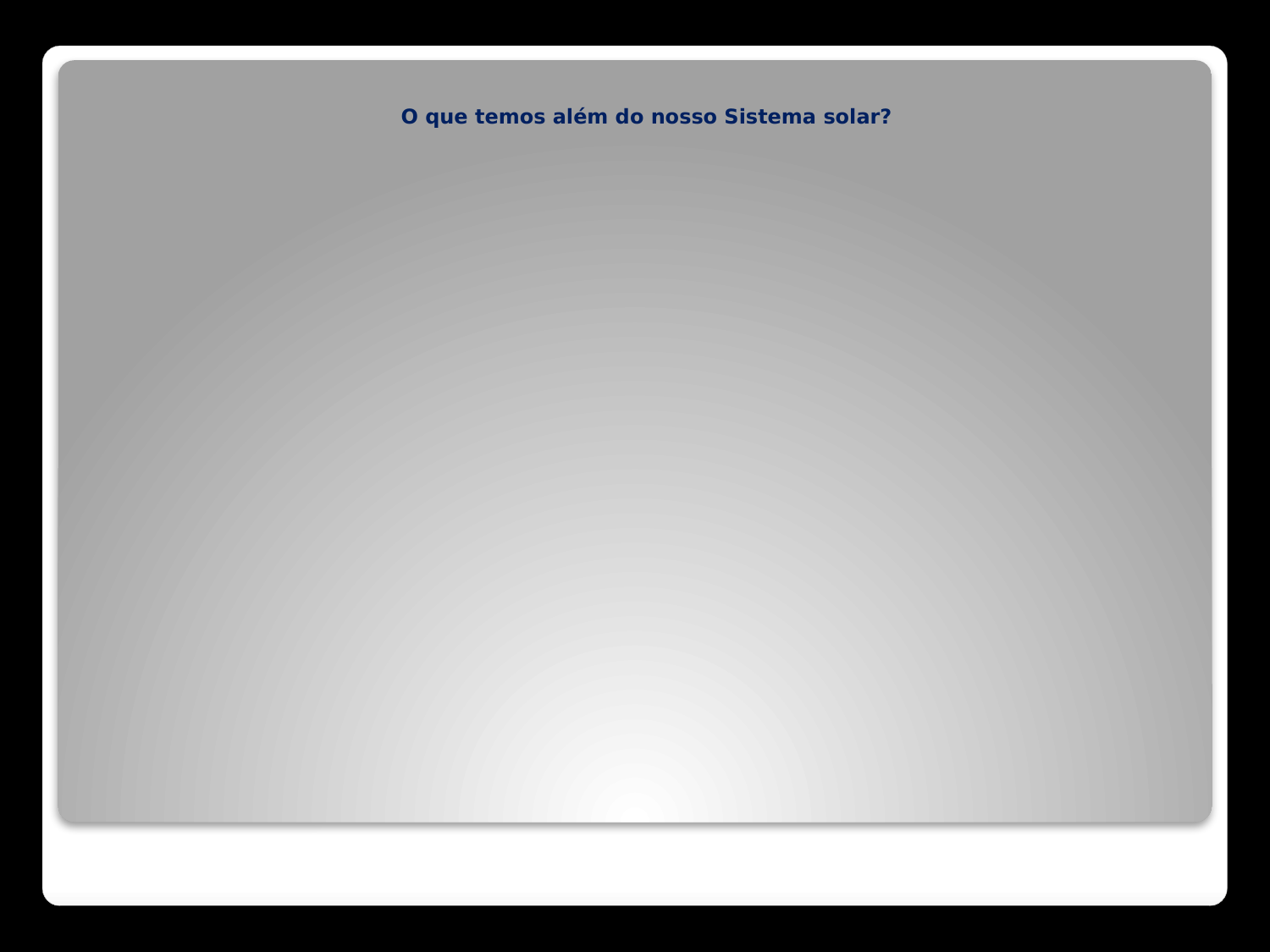

O que temos além do nosso Sistema solar?